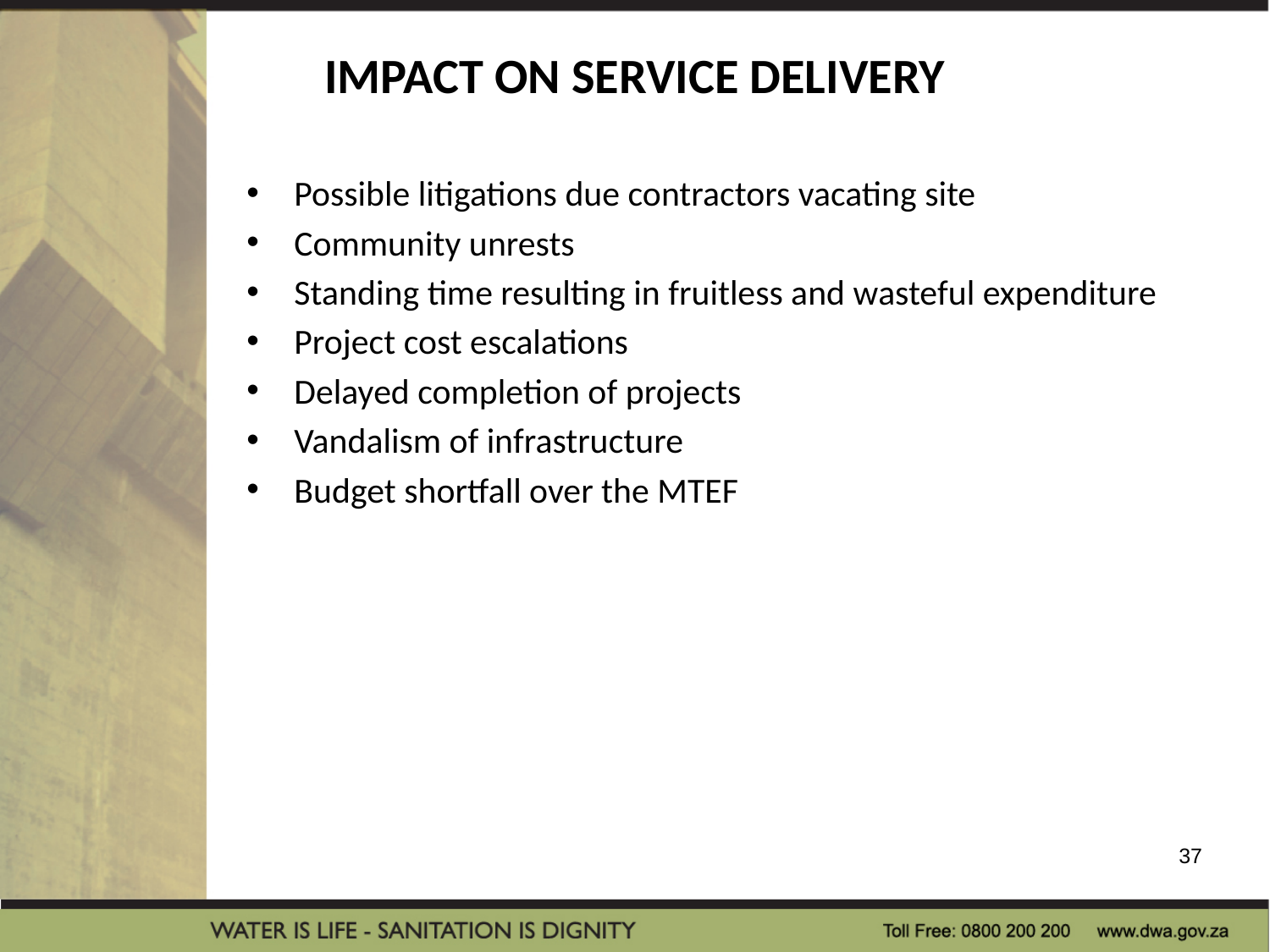

# IMPACT ON SERVICE DELIVERY
Possible litigations due contractors vacating site
Community unrests
Standing time resulting in fruitless and wasteful expenditure
Project cost escalations
Delayed completion of projects
Vandalism of infrastructure
Budget shortfall over the MTEF
37